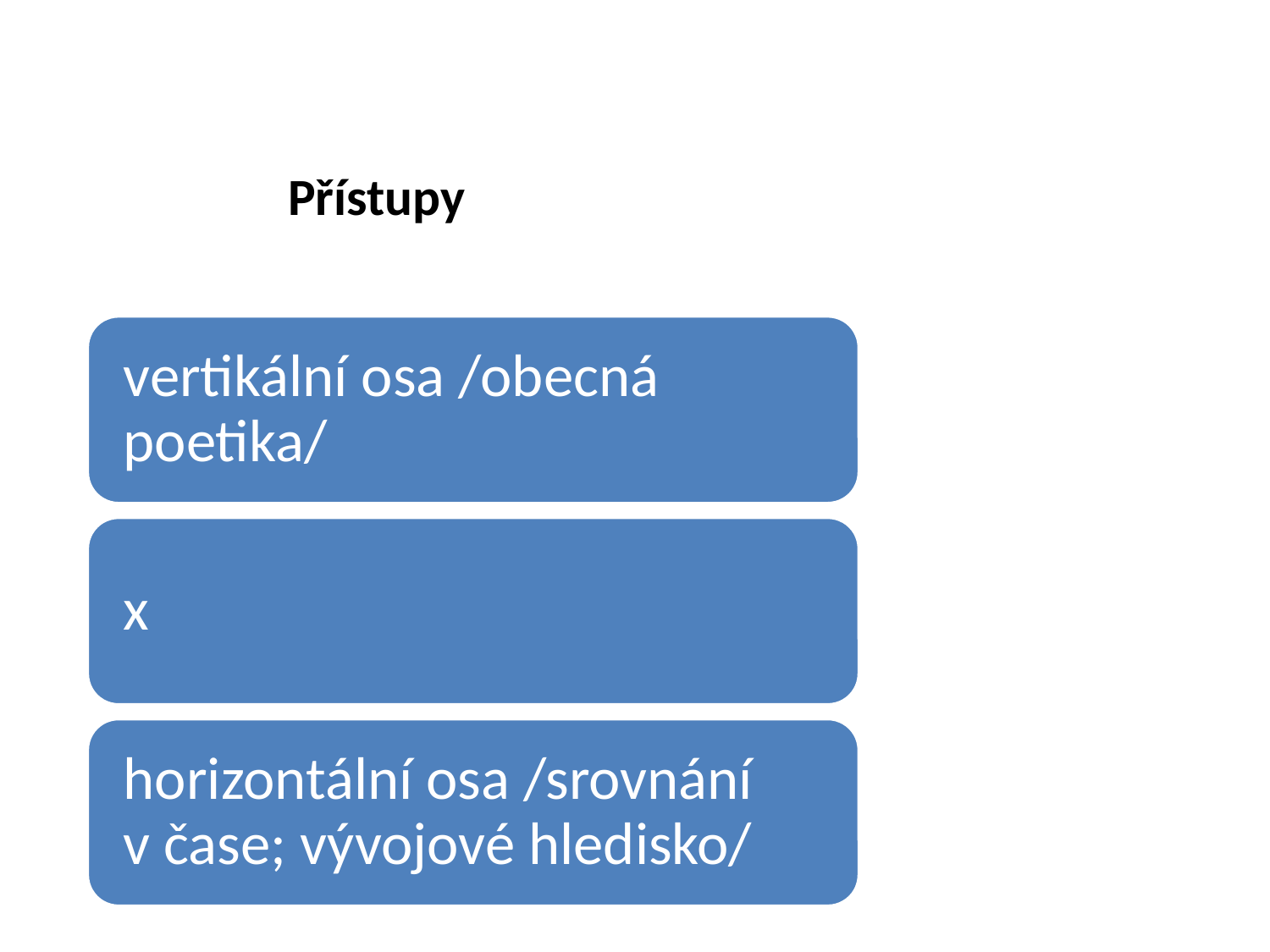

# Přístupy
vertikální osa /obecná poetika/
x
horizontální osa /srovnání v čase; vývojové hledisko/